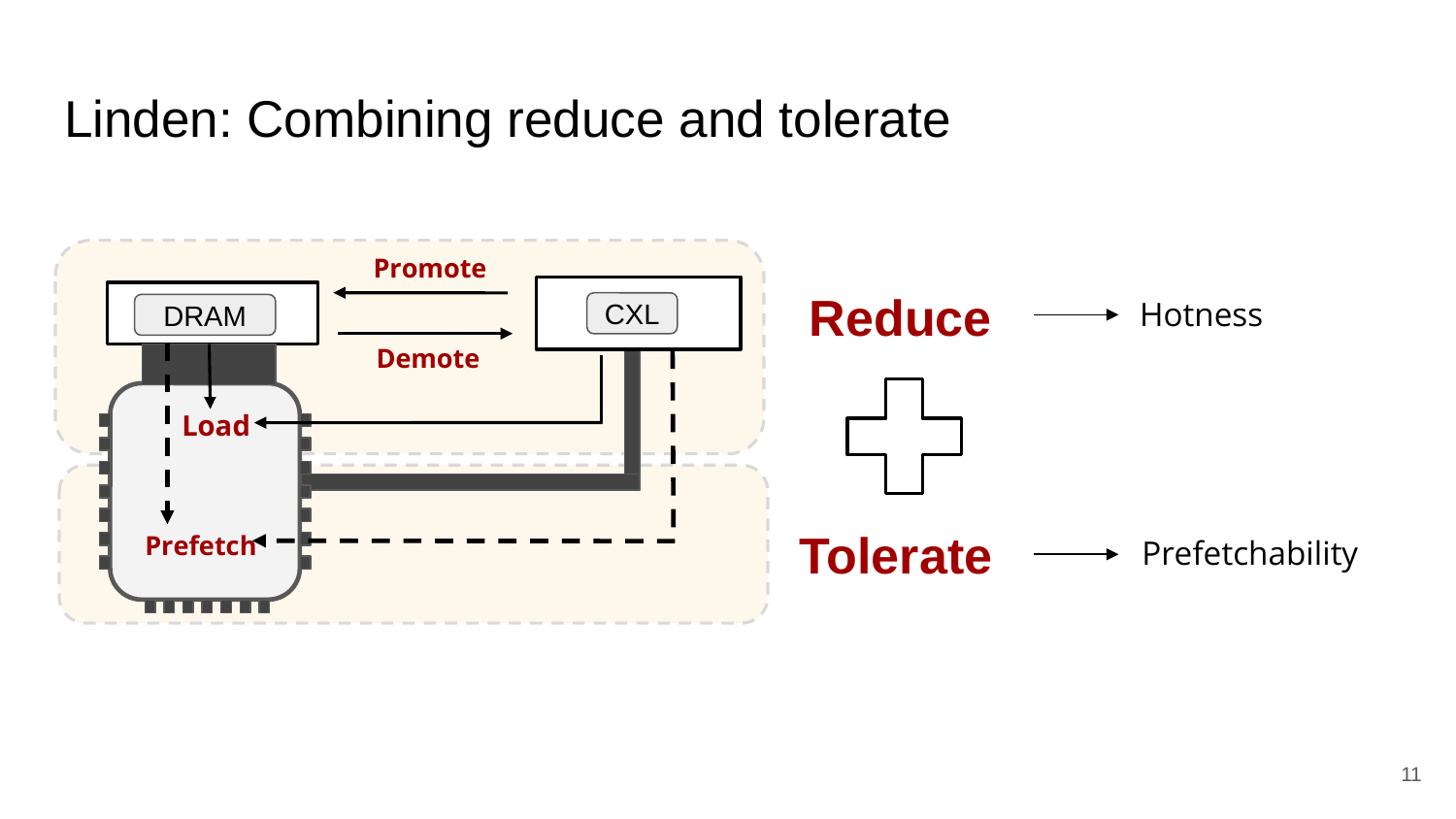

# Linden: Combining reduce and tolerate

Promote

Reduce

Hotness
CXL
DRAM
Demote
Prefetch

Load

Tolerate
Prefetchability
11